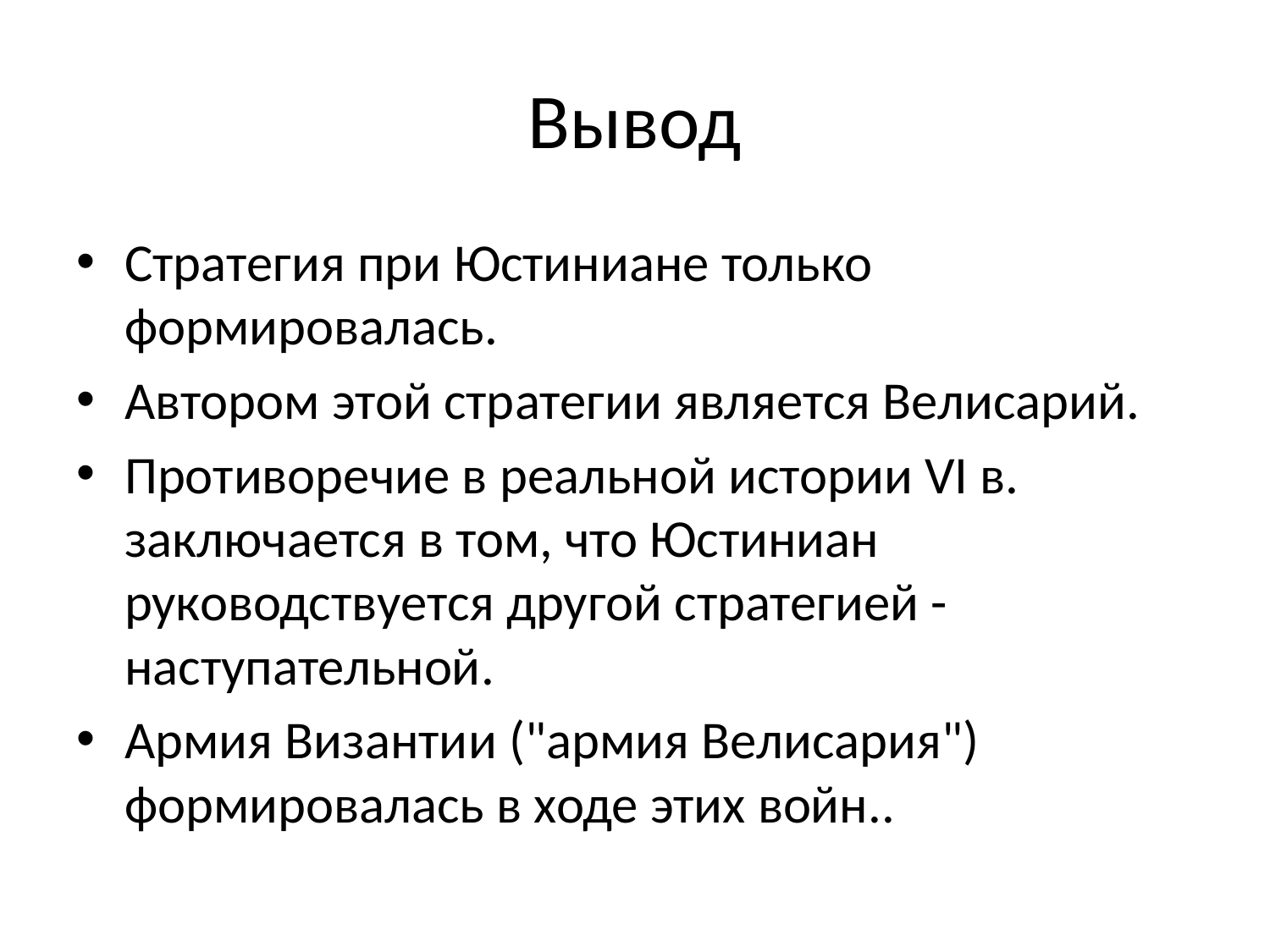

# Вывод
Стратегия при Юстиниане только формировалась.
Автором этой стратегии является Велисарий.
Противоречие в реальной истории VI в. заключается в том, что Юстиниан руководствуется другой стратегией - наступательной.
Армия Византии ("армия Велисария") формировалась в ходе этих войн..